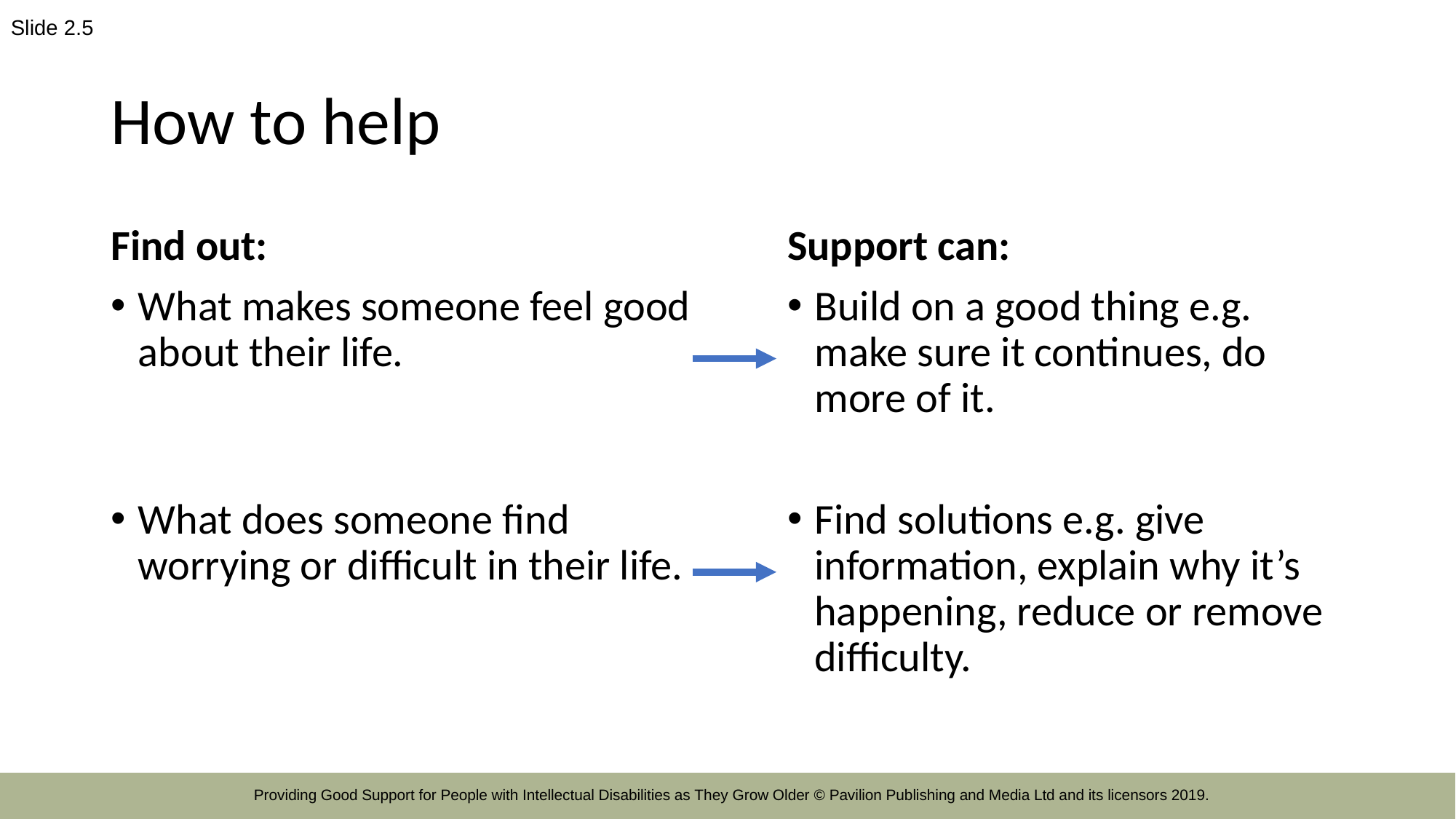

Slide 2.5
# How to help
Find out:
What makes someone feel good about their life.

What does someone find worrying or difficult in their life.
Support can:
Build on a good thing e.g. make sure it continues, do more of it.

Find solutions e.g. give information, explain why it’s happening, reduce or remove difficulty.